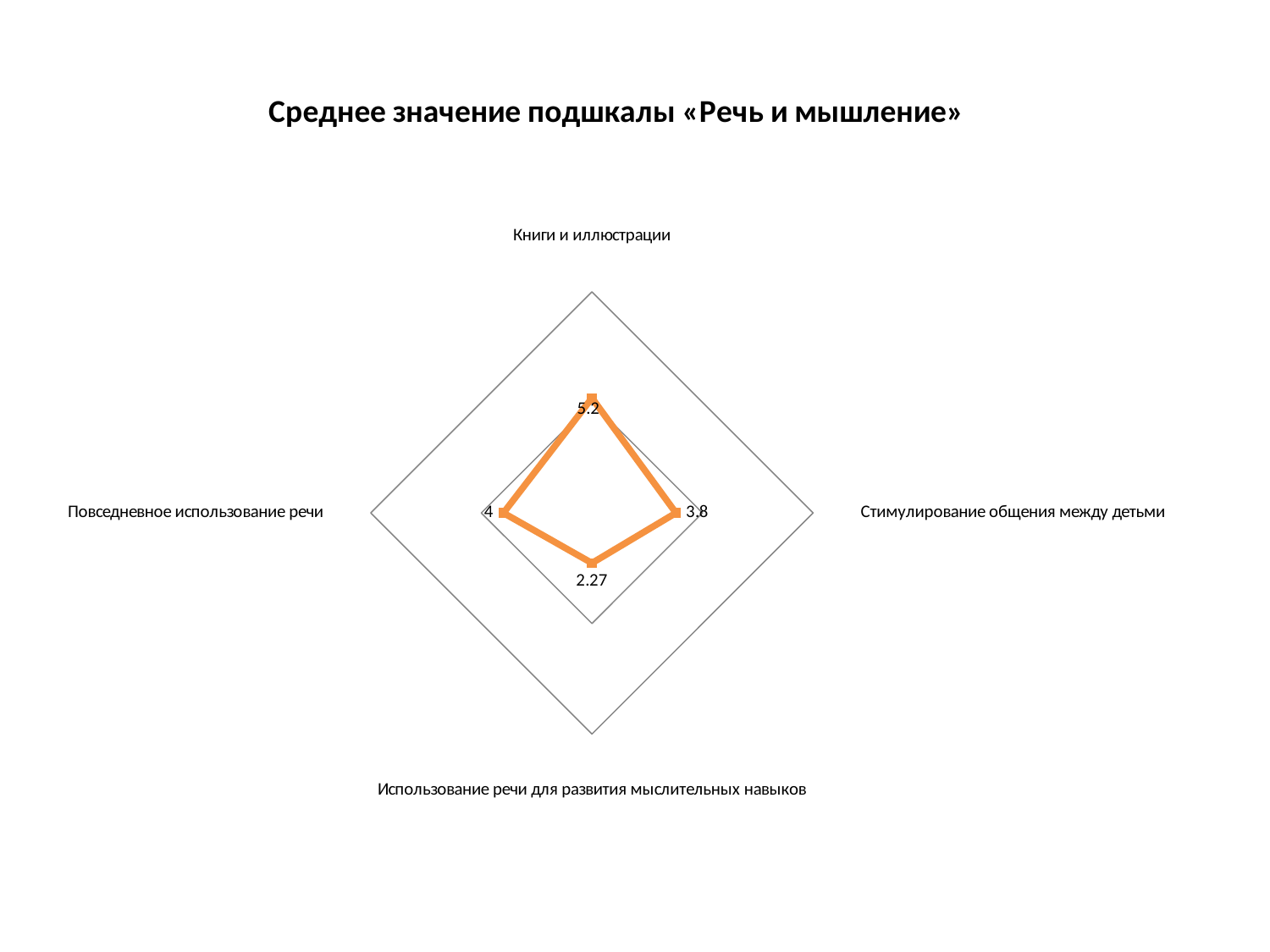

### Chart: Среднее значение подшкалы «Речь и мышление»

| Category |  |
|---|---|
| Книги и иллюстрации | 5.2 |
| Стимулирование общения между детьми | 3.8 |
| Использование речи для развития мыслительных навыков | 2.27 |
| Повседневное использование речи | 4.0 |